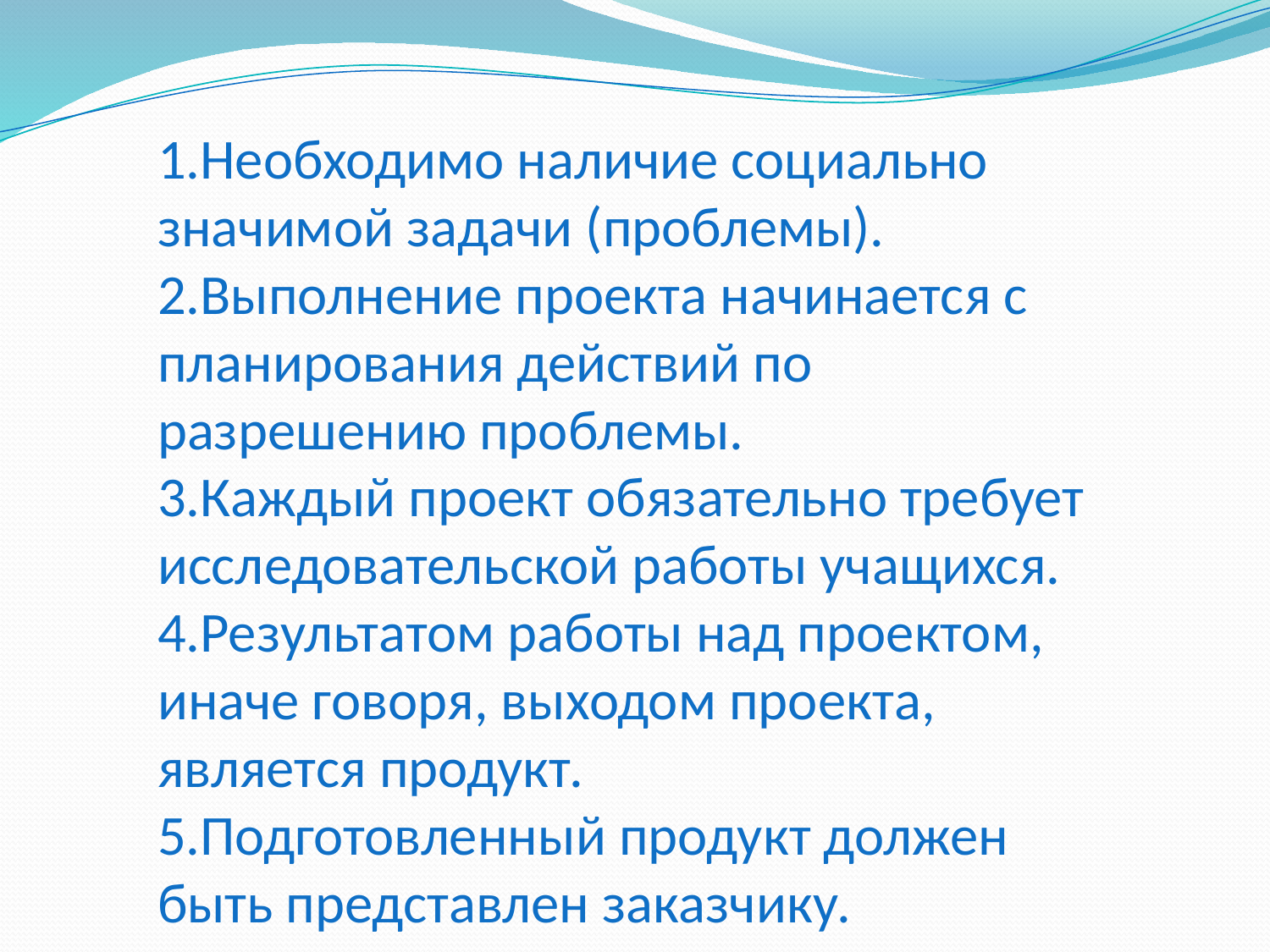

1.Необходимо наличие социально значимой задачи (проблемы).
2.Выполнение проекта начинается с планирования действий по разрешению проблемы.
3.Каждый проект обязательно требует исследовательской работы учащихся.
4.Результатом работы над проектом, иначе говоря, выходом проекта, является продукт.
5.Подготовленный продукт должен быть представлен заказчику.